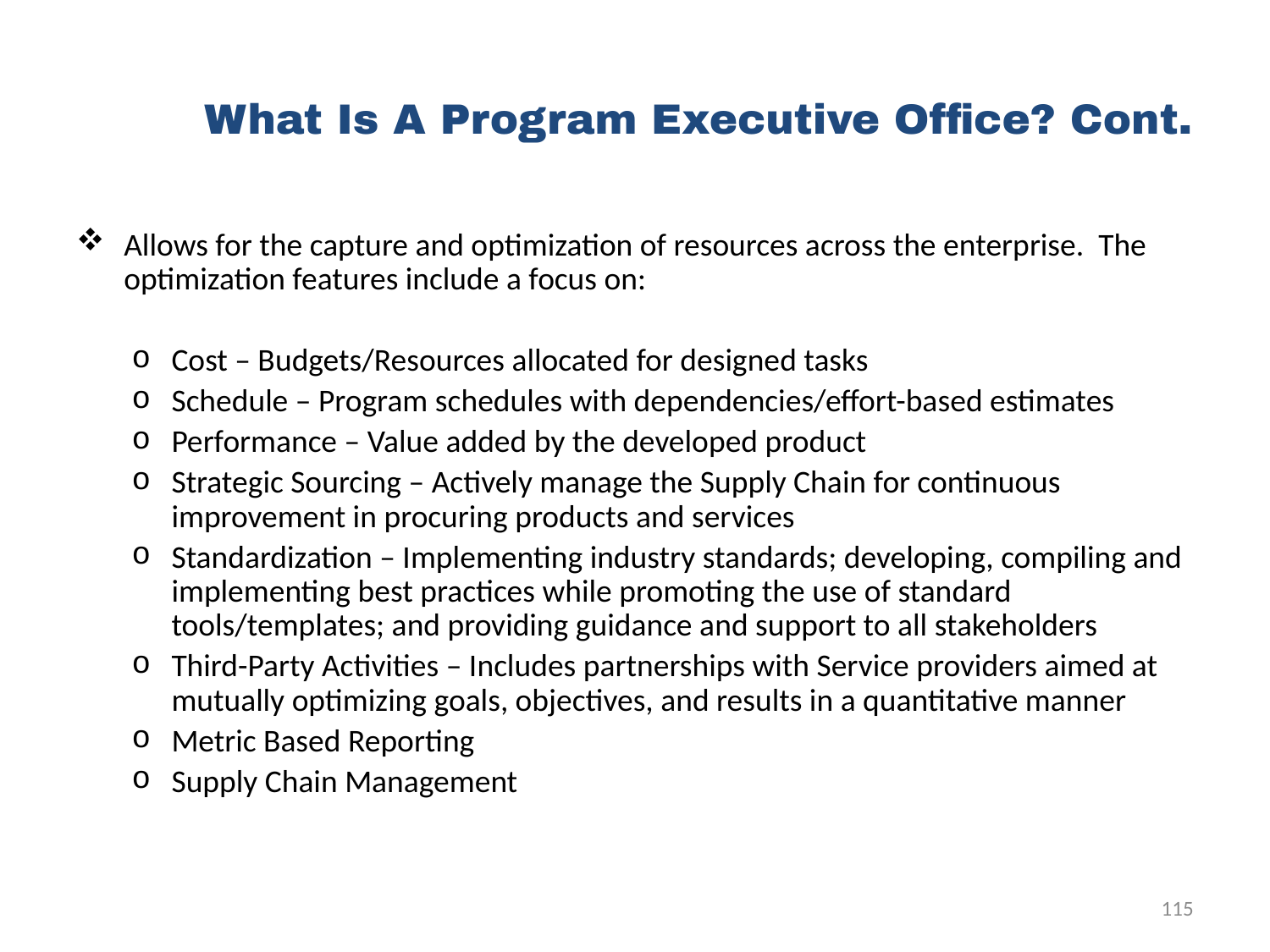

# What Is A Program Executive Office? Cont.
Allows for the capture and optimization of resources across the enterprise.  The optimization features include a focus on:

Cost – Budgets/Resources allocated for designed tasks
Schedule – Program schedules with dependencies/effort-based estimates
Performance – Value added by the developed product
Strategic Sourcing – Actively manage the Supply Chain for continuous improvement in procuring products and services
Standardization – Implementing industry standards; developing, compiling and implementing best practices while promoting the use of standard tools/templates; and providing guidance and support to all stakeholders
Third-Party Activities – Includes partnerships with Service providers aimed at mutually optimizing goals, objectives, and results in a quantitative manner
Metric Based Reporting
Supply Chain Management
115